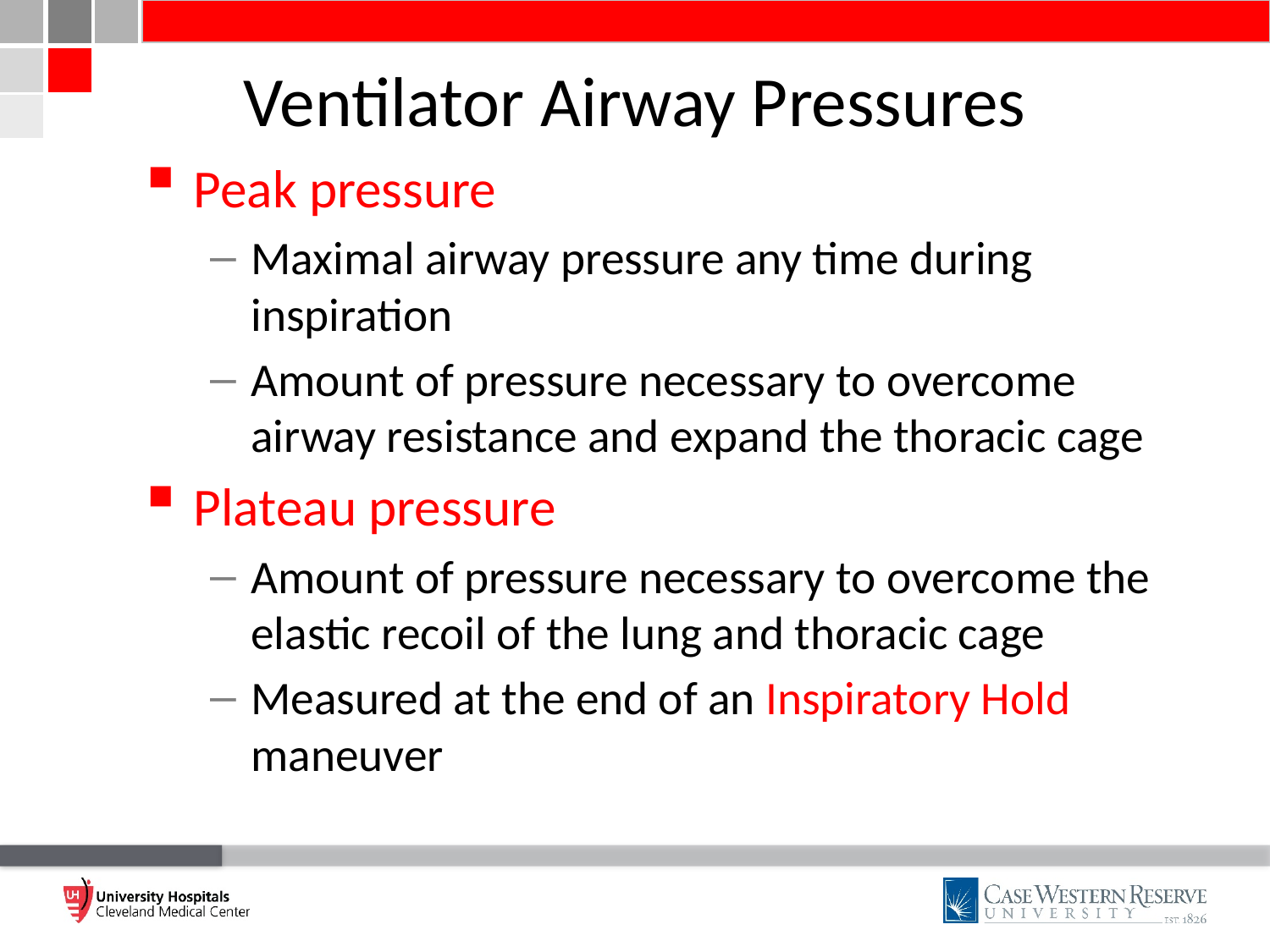

# Ventilator Airway Pressures
Peak pressure
Maximal airway pressure any time during inspiration
Amount of pressure necessary to overcome airway resistance and expand the thoracic cage
Plateau pressure
Amount of pressure necessary to overcome the elastic recoil of the lung and thoracic cage
Measured at the end of an Inspiratory Hold maneuver